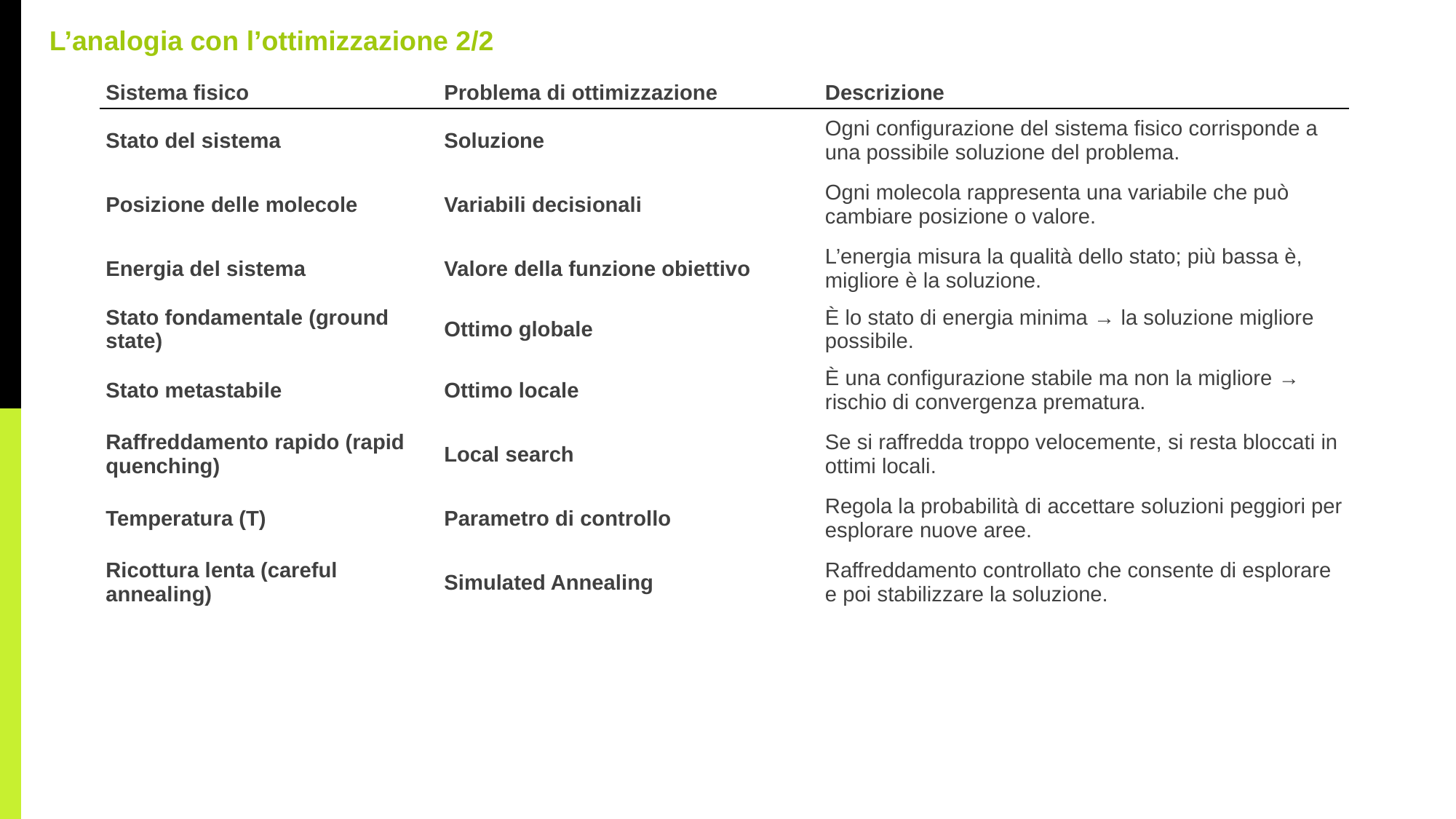

L’analogia con l’ottimizzazione 2/2
| Sistema fisico | Problema di ottimizzazione | Descrizione |
| --- | --- | --- |
| Stato del sistema | Soluzione | Ogni configurazione del sistema fisico corrisponde a una possibile soluzione del problema. |
| Posizione delle molecole | Variabili decisionali | Ogni molecola rappresenta una variabile che può cambiare posizione o valore. |
| Energia del sistema | Valore della funzione obiettivo | L’energia misura la qualità dello stato; più bassa è, migliore è la soluzione. |
| Stato fondamentale (ground state) | Ottimo globale | È lo stato di energia minima → la soluzione migliore possibile. |
| Stato metastabile | Ottimo locale | È una configurazione stabile ma non la migliore → rischio di convergenza prematura. |
| Raffreddamento rapido (rapid quenching) | Local search | Se si raffredda troppo velocemente, si resta bloccati in ottimi locali. |
| Temperatura (T) | Parametro di controllo | Regola la probabilità di accettare soluzioni peggiori per esplorare nuove aree. |
| Ricottura lenta (careful annealing) | Simulated Annealing | Raffreddamento controllato che consente di esplorare e poi stabilizzare la soluzione. |